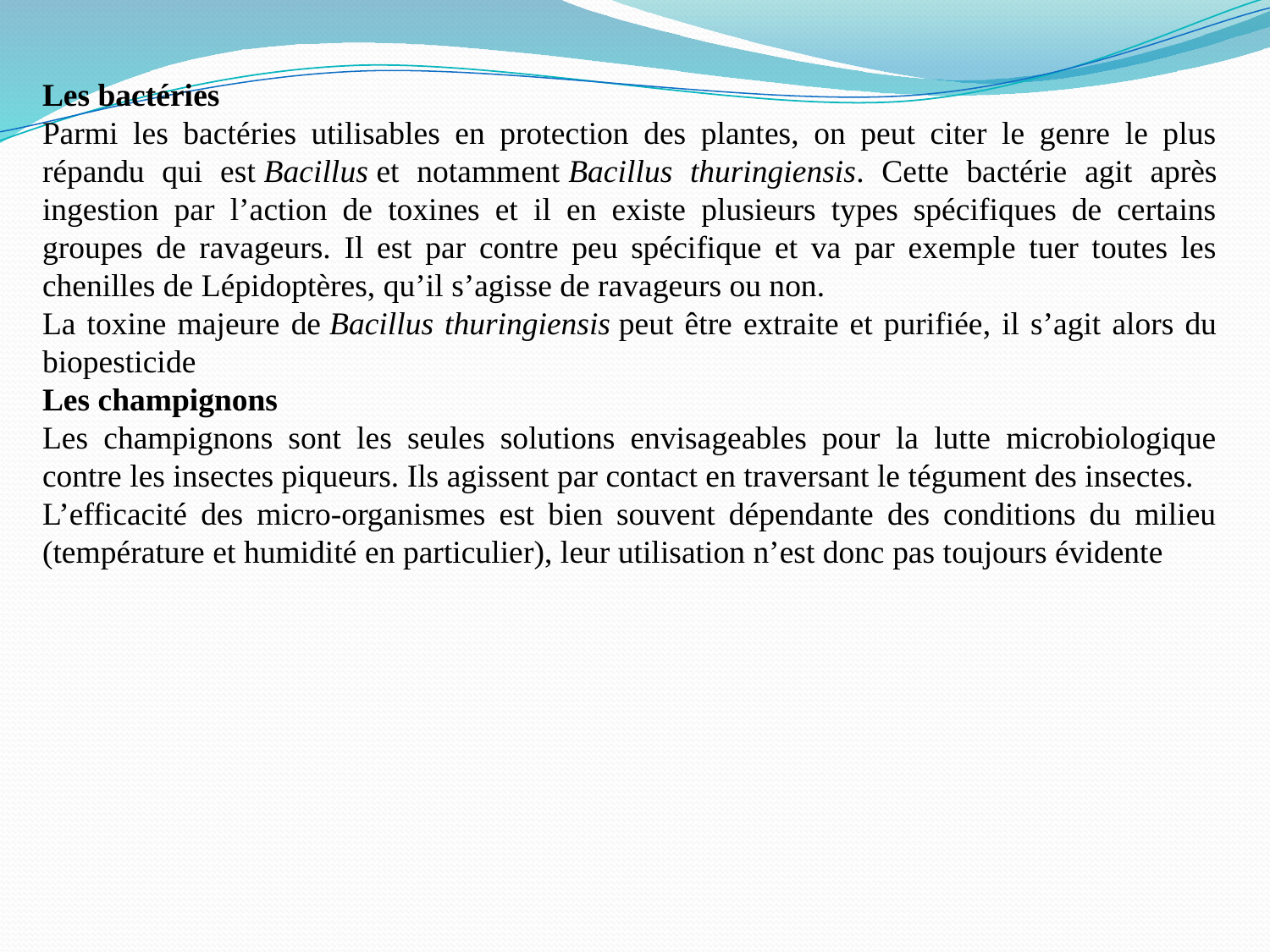

Les bactéries
Parmi les bactéries utilisables en protection des plantes, on peut citer le genre le plus répandu qui est Bacillus et notamment Bacillus thuringiensis. Cette bactérie agit après ingestion par l’action de toxines et il en existe plusieurs types spécifiques de certains groupes de ravageurs. Il est par contre peu spécifique et va par exemple tuer toutes les chenilles de Lépidoptères, qu’il s’agisse de ravageurs ou non.
La toxine majeure de Bacillus thuringiensis peut être extraite et purifiée, il s’agit alors du biopesticide
Les champignons
Les champignons sont les seules solutions envisageables pour la lutte microbiologique contre les insectes piqueurs. Ils agissent par contact en traversant le tégument des insectes.
L’efficacité des micro-organismes est bien souvent dépendante des conditions du milieu (température et humidité en particulier), leur utilisation n’est donc pas toujours évidente